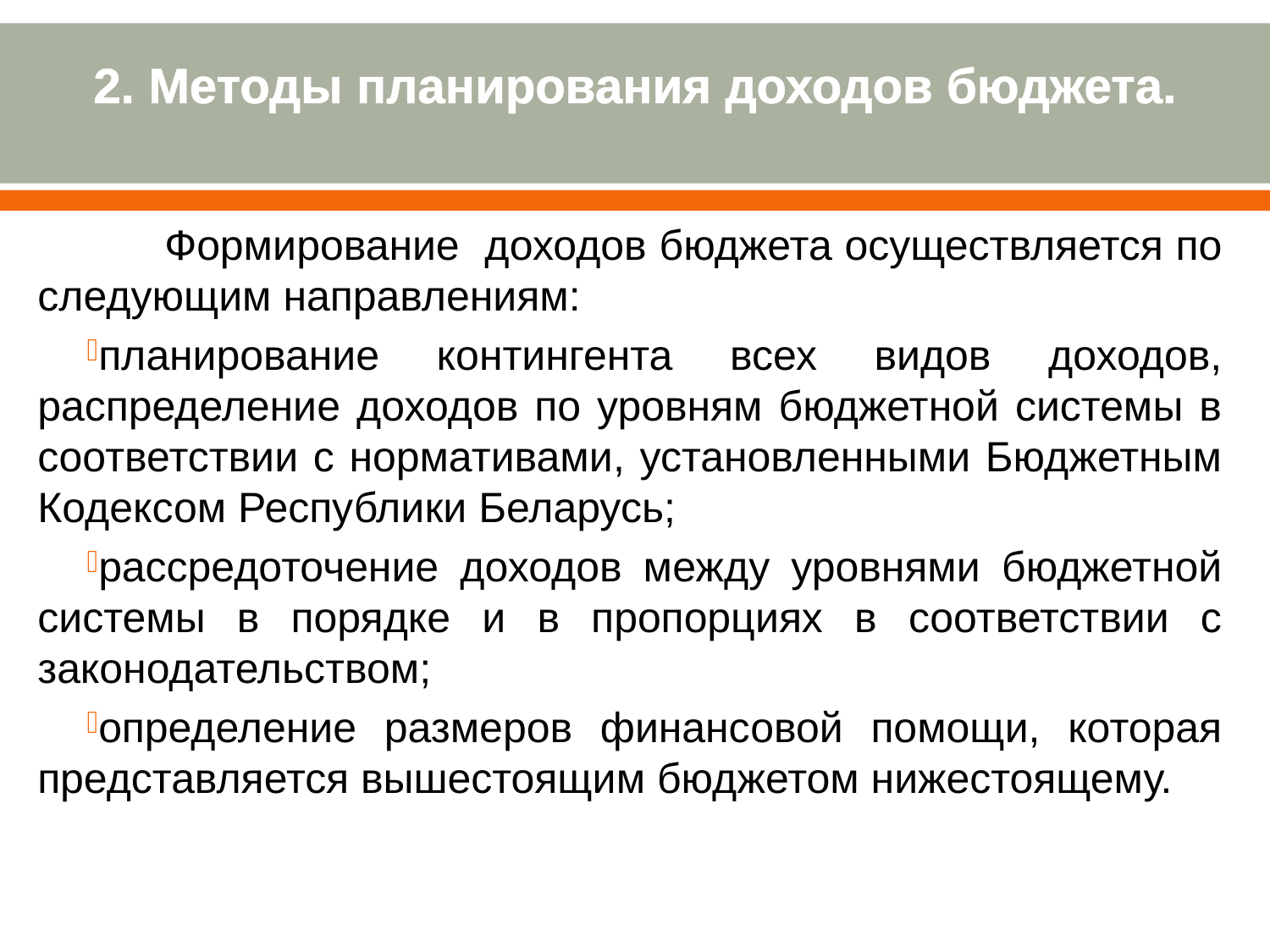

# 2. Методы планирования доходов бюджета.
	Формирование  доходов бюджета осуществляется по следующим направлениям:
планирование контингента всех видов доходов, распределение доходов по уровням бюджетной системы в соответствии с нормативами, установленными Бюджетным Кодексом Республики Беларусь;
рассредоточение доходов между уровнями бюджетной системы в порядке и в пропорциях в соответствии с законодательством;
определение размеров финансовой помощи, которая представляется вышестоящим бюджетом нижестоящему.